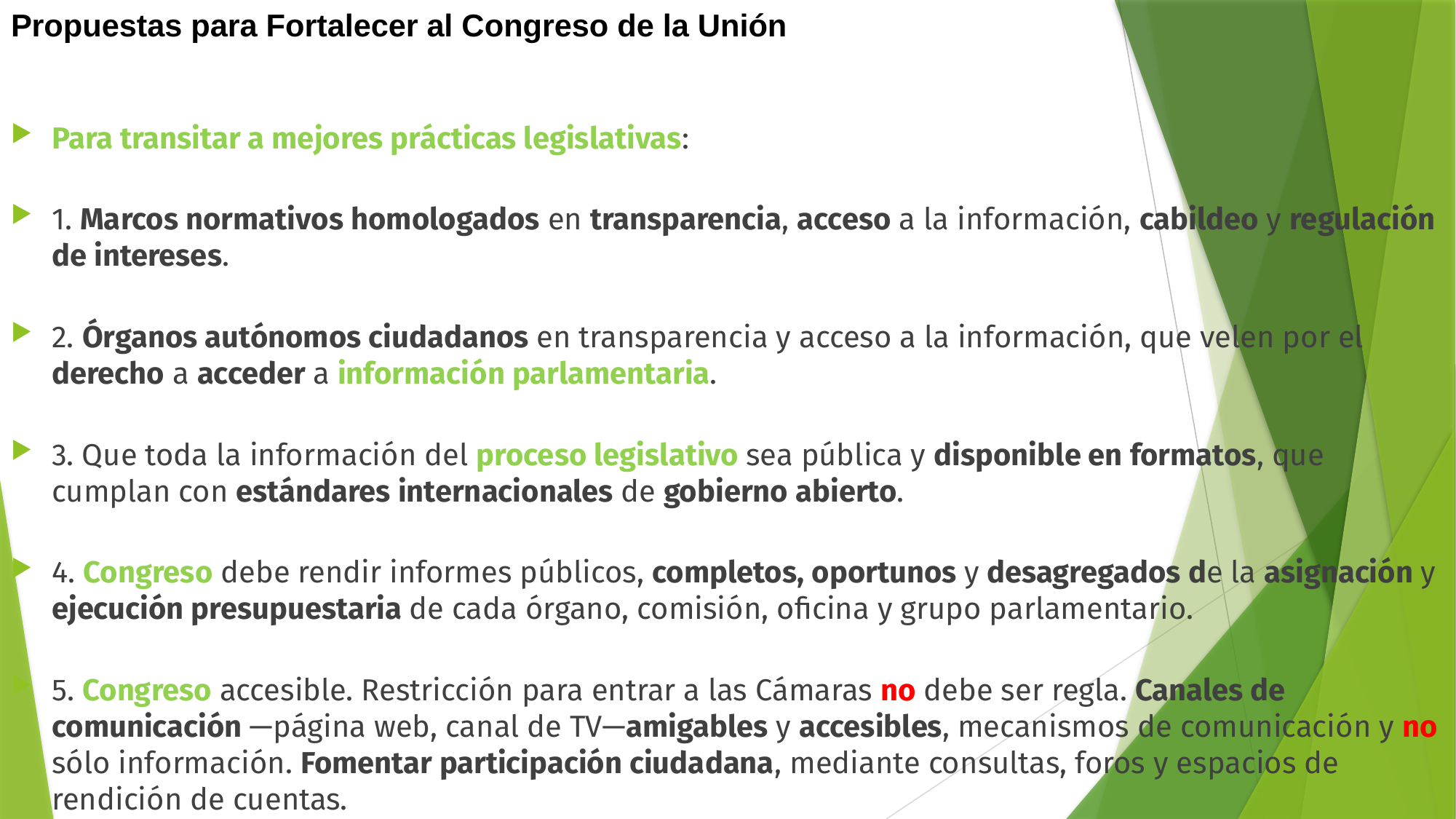

# Propuestas para Fortalecer al Congreso de la Unión

Para transitar a mejores prácticas legislativas:

1. Marcos normativos homologados en transparencia, acceso a la información, cabildeo y regulación de intereses.

2. Órganos autónomos ciudadanos en transparencia y acceso a la información, que velen por el derecho a acceder a información parlamentaria.

3. Que toda la información del proceso legislativo sea pública y disponible en formatos, que cumplan con estándares internacionales de gobierno abierto.

4. Congreso debe rendir informes públicos, completos, oportunos y desagregados de la asignación y ejecución presupuestaria de cada órgano, comisión, oficina y grupo parlamentario.

5. Congreso accesible. Restricción para entrar a las Cámaras no debe ser regla. Canales de comunicación —página web, canal de TV—amigables y accesibles, mecanismos de comunicación y no sólo información. Fomentar participación ciudadana, mediante consultas, foros y espacios de rendición de cuentas.